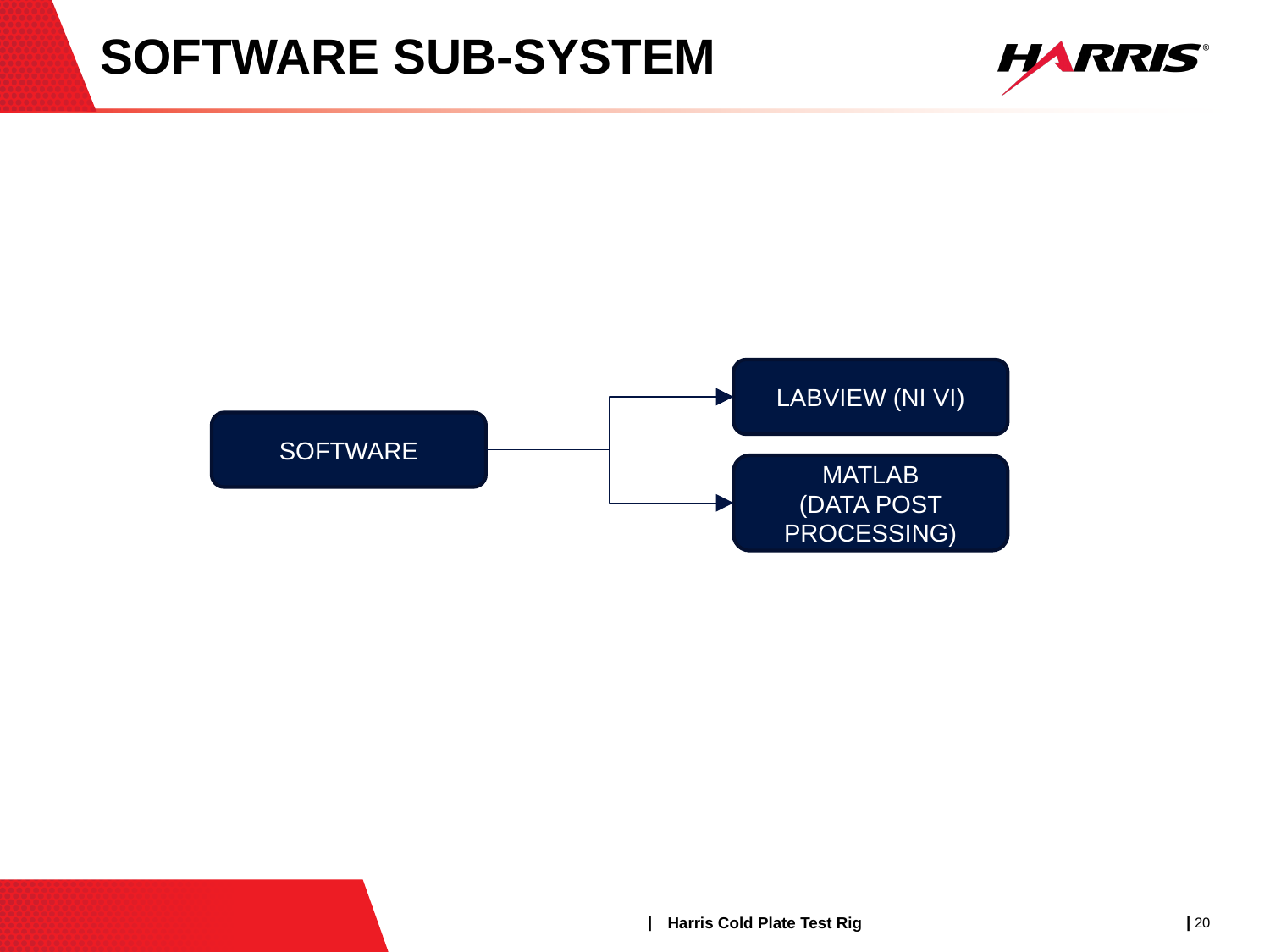

# SOFTWARE SUB-SYSTEM
LABVIEW (NI VI)
SOFTWARE
MATLAB
(DATA POST PROCESSING)